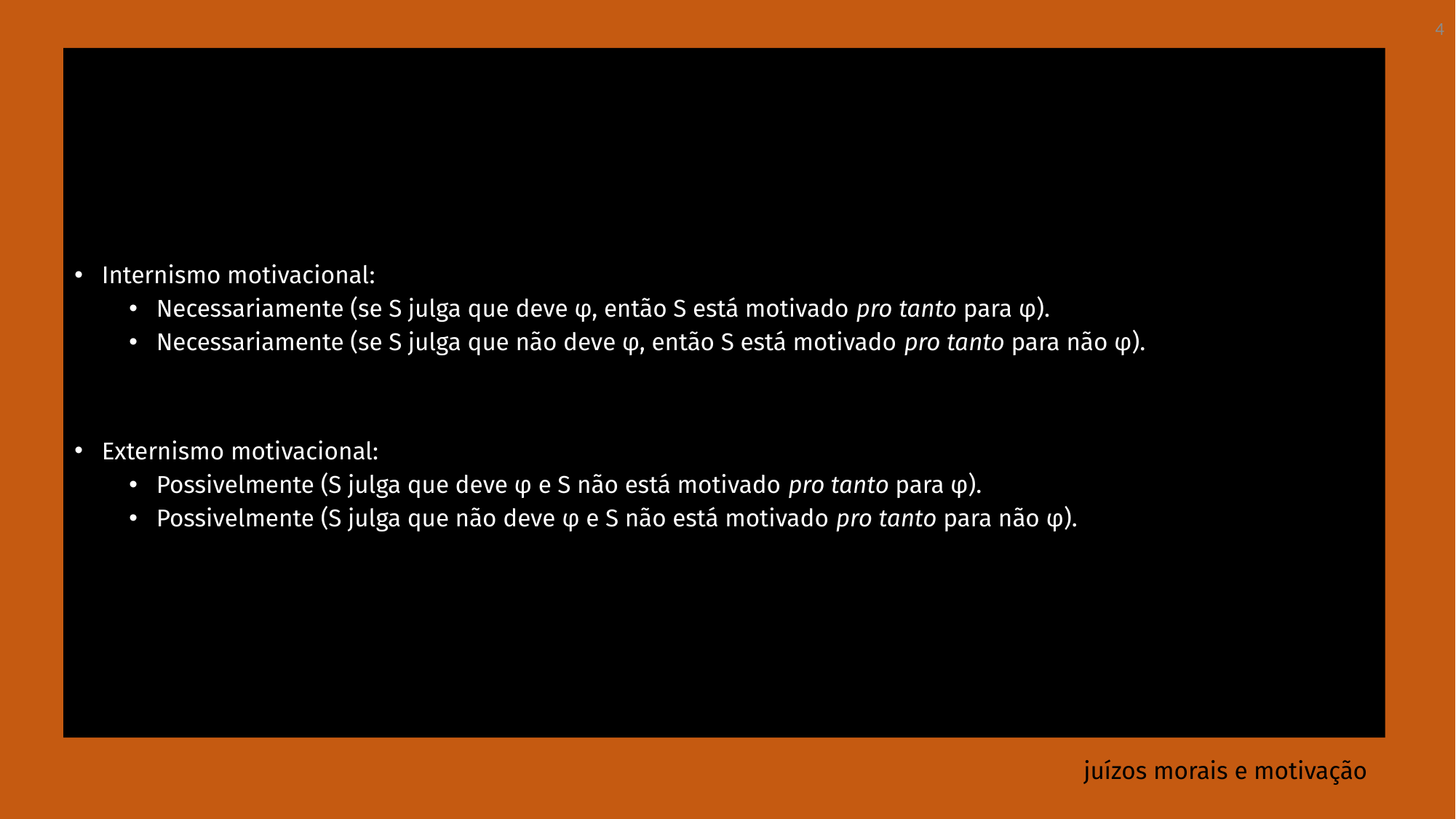

4

Internismo motivacional:
Necessariamente (se S julga que deve φ, então S está motivado pro tanto para φ).
Necessariamente (se S julga que não deve φ, então S está motivado pro tanto para não φ).

Externismo motivacional:
Possivelmente (S julga que deve φ e S não está motivado pro tanto para φ).
Possivelmente (S julga que não deve φ e S não está motivado pro tanto para não φ).

# juízos morais e motivação